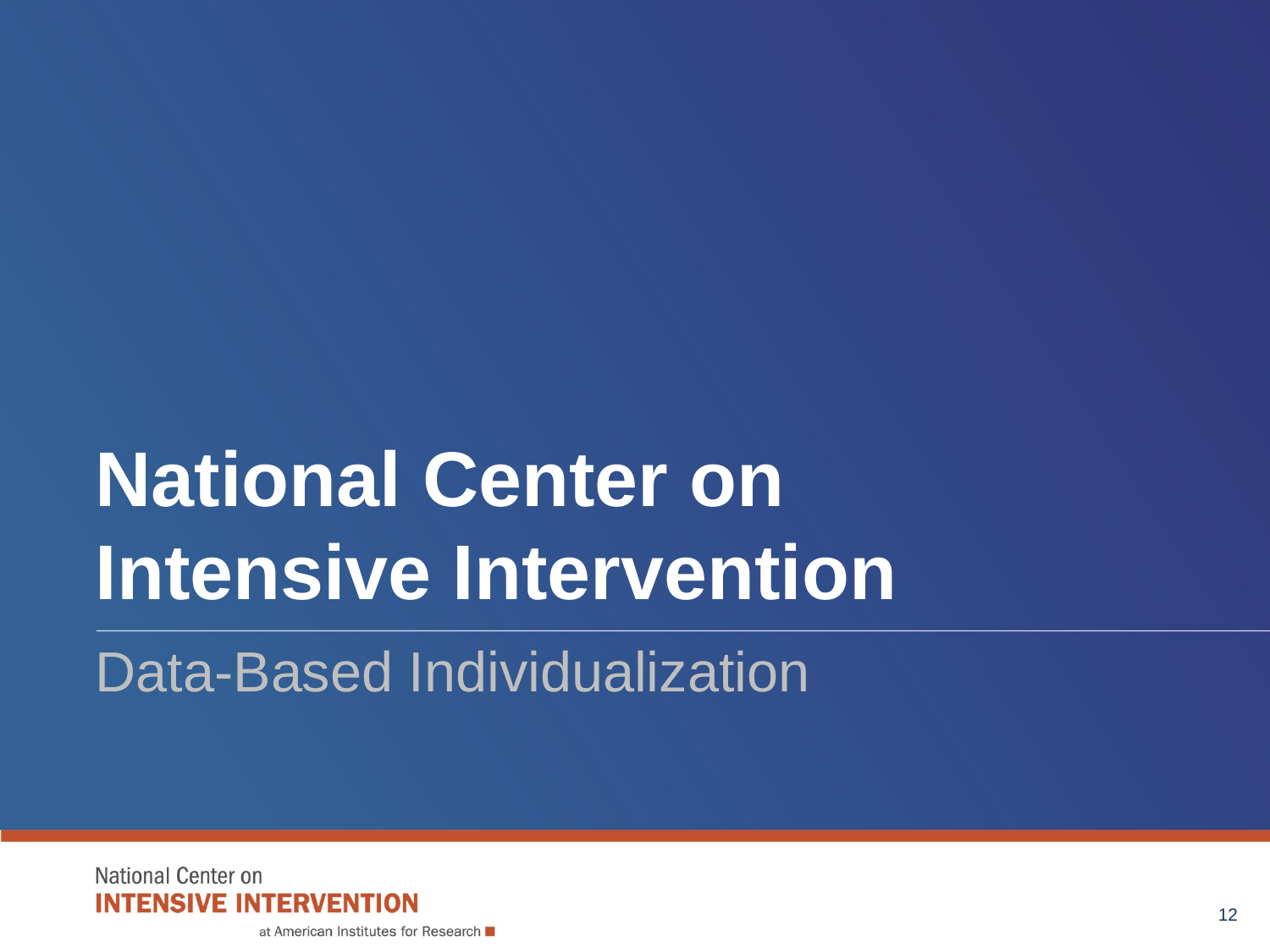

# National Center on Intensive Intervention
Data-Based Individualization
12